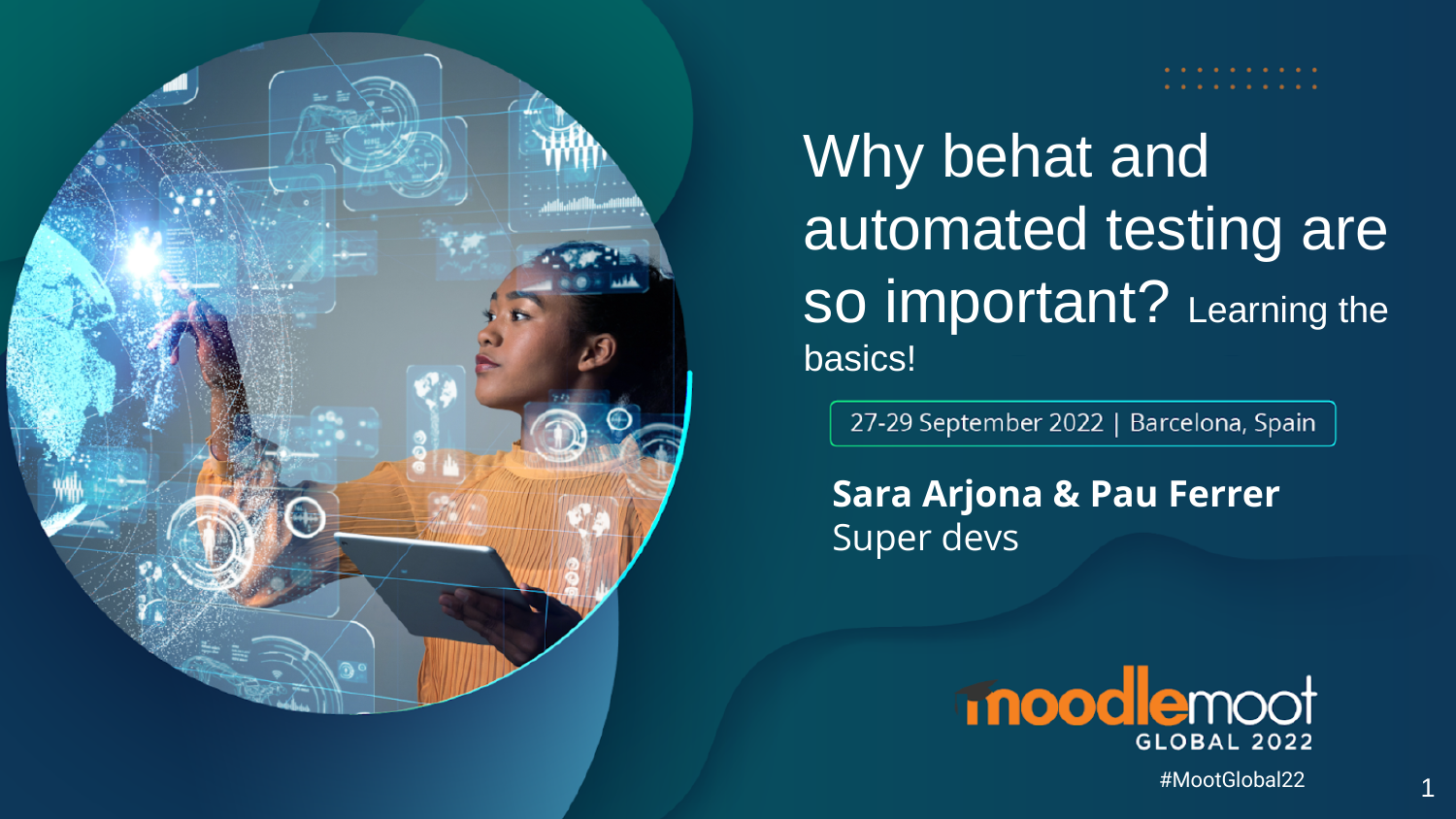

# Why behat and automated testing are so important? Learning the basics!
Sara Arjona & Pau Ferrer
Super devs
1